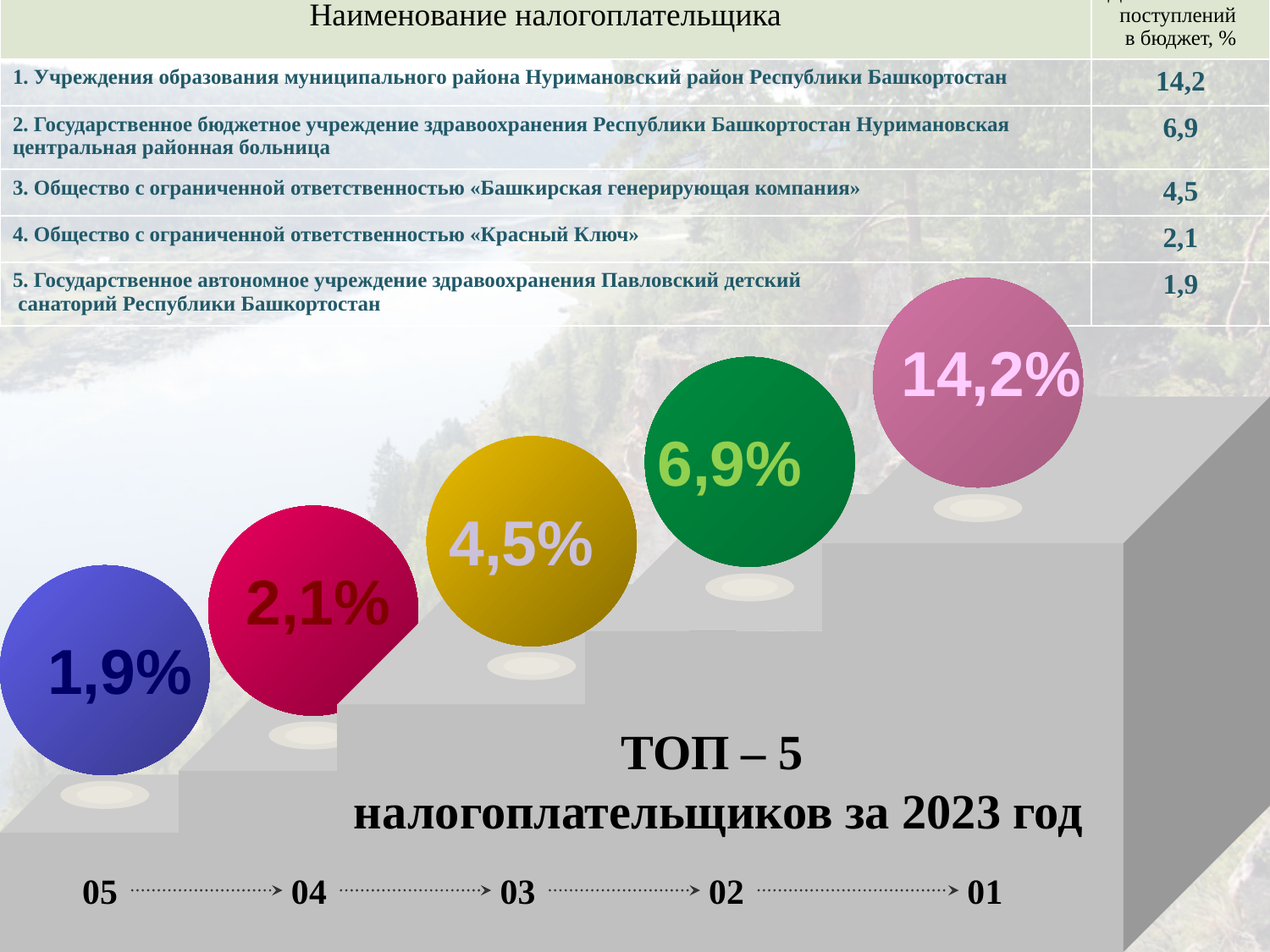

| Наименование налогоплательщика | Доля налоговых поступлений в бюджет, % |
| --- | --- |
| 1. Учреждения образования муниципального района Нуримановский район Республики Башкортостан | 14,2 |
| 2. Государственное бюджетное учреждение здравоохранения Республики Башкортостан Нуримановская центральная районная больница | 6,9 |
| 3. Общество с ограниченной ответственностью «Башкирская генерирующая компания» | 4,5 |
| 4. Общество с ограниченной ответственностью «Красный Ключ» | 2,1 |
| 5. Государственное автономное учреждение здравоохранения Павловский детский санаторий Республики Башкортостан | 1,9 |

14,2%

6,9%

83%

4,5%

2,1%

1,9%

ТОП – 5
налогоплательщиков за 2023 год

05
04
03
02
01